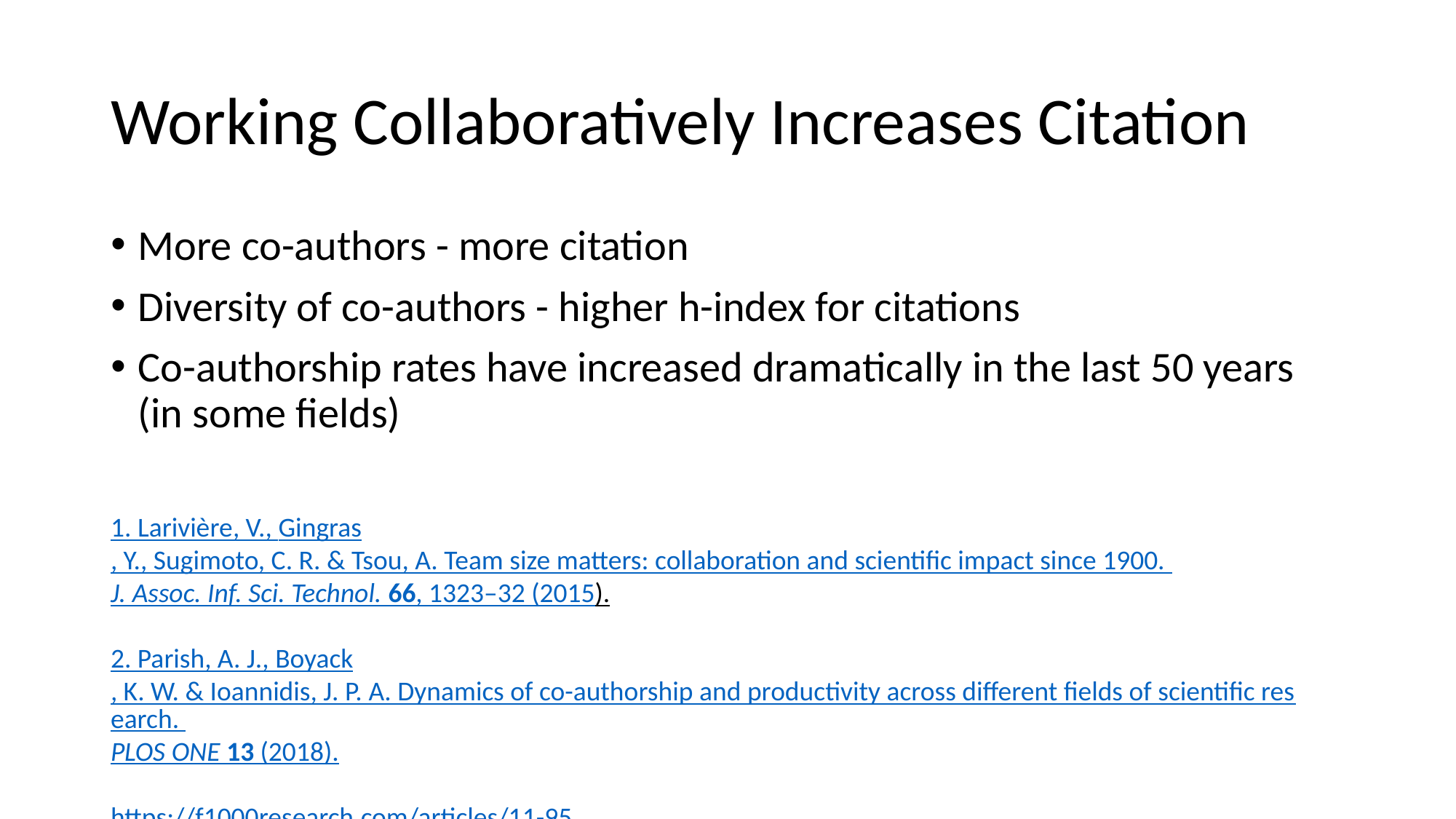

# Working Collaboratively Increases Citation
More co-authors - more citation
Diversity of co-authors - higher h-index for citations
Co-authorship rates have increased dramatically in the last 50 years (in some fields)

1. Larivière, V., Gingras, Y., Sugimoto, C. R. & Tsou, A. Team size matters: collaboration and scientific impact since 1900. J. Assoc. Inf. Sci. Technol. 66, 1323–32 (2015).
2. Parish, A. J., Boyack, K. W. & Ioannidis, J. P. A. Dynamics of co-authorship and productivity across different fields of scientific research. PLOS ONE 13 (2018).

https://f1000research.com/articles/11-95